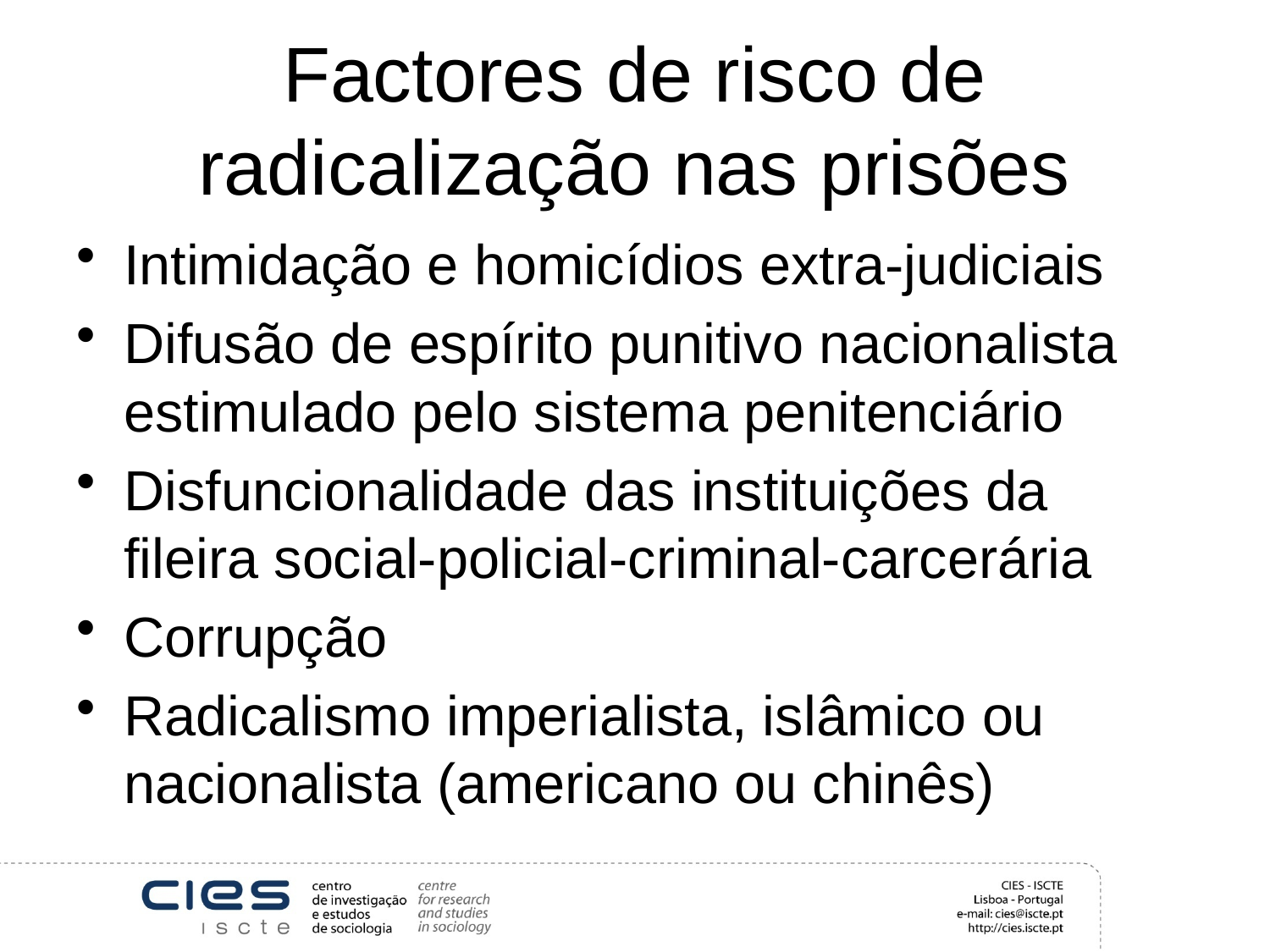

# Factores de risco de radicalização nas prisões
Intimidação e homicídios extra-judiciais
Difusão de espírito punitivo nacionalista estimulado pelo sistema penitenciário
Disfuncionalidade das instituições da fileira social-policial-criminal-carcerária
Corrupção
Radicalismo imperialista, islâmico ou nacionalista (americano ou chinês)